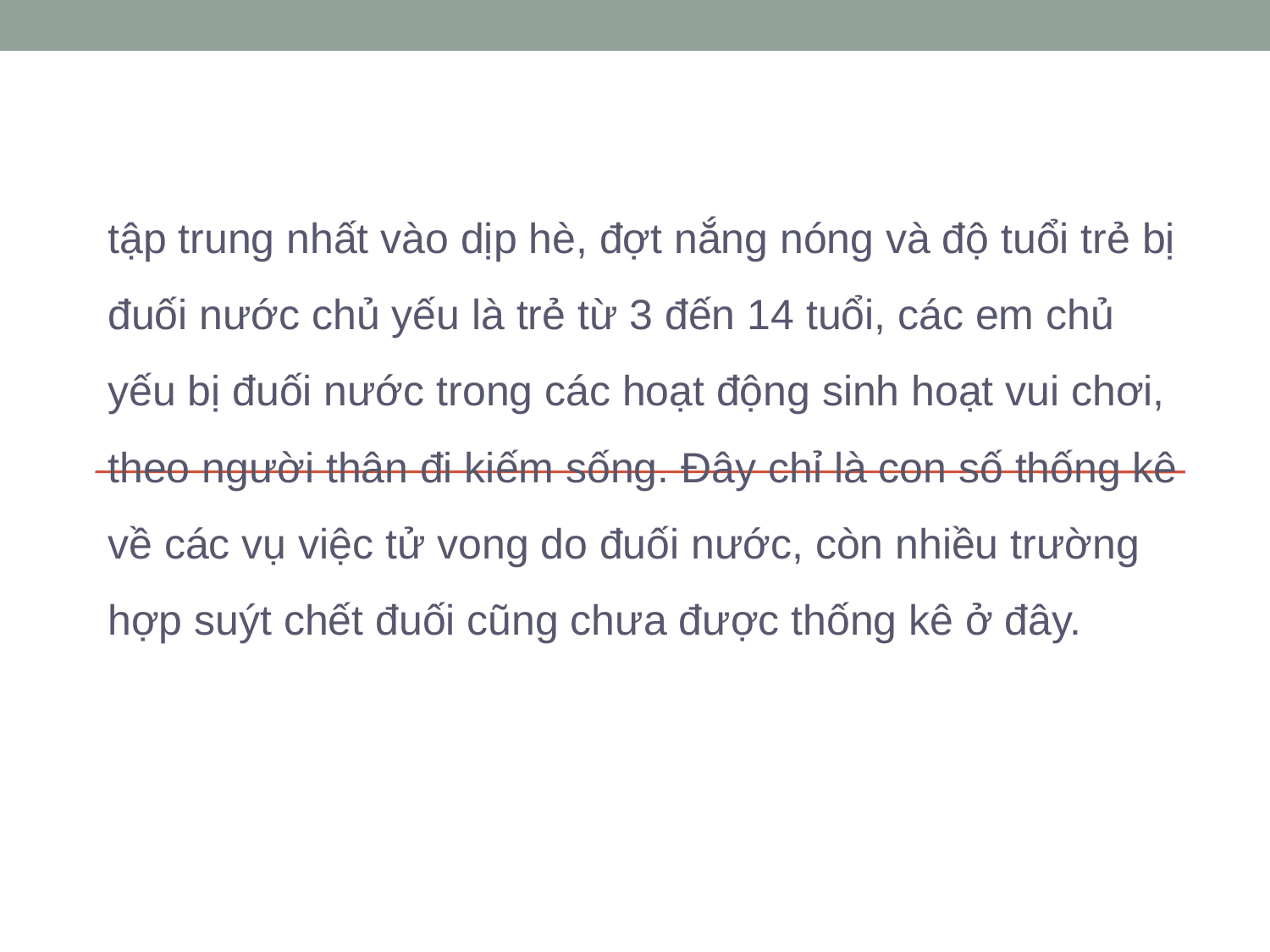

tập trung nhất vào dịp hè, đợt nắng nóng và độ tuổi trẻ bị đuối nước chủ yếu là trẻ từ 3 đến 14 tuổi, các em chủ yếu bị đuối nước trong các hoạt động sinh hoạt vui chơi, theo người thân đi kiếm sống. Đây chỉ là con số thống kê về các vụ việc tử vong do đuối nước, còn nhiều trường hợp suýt chết đuối cũng chưa được thống kê ở đây.